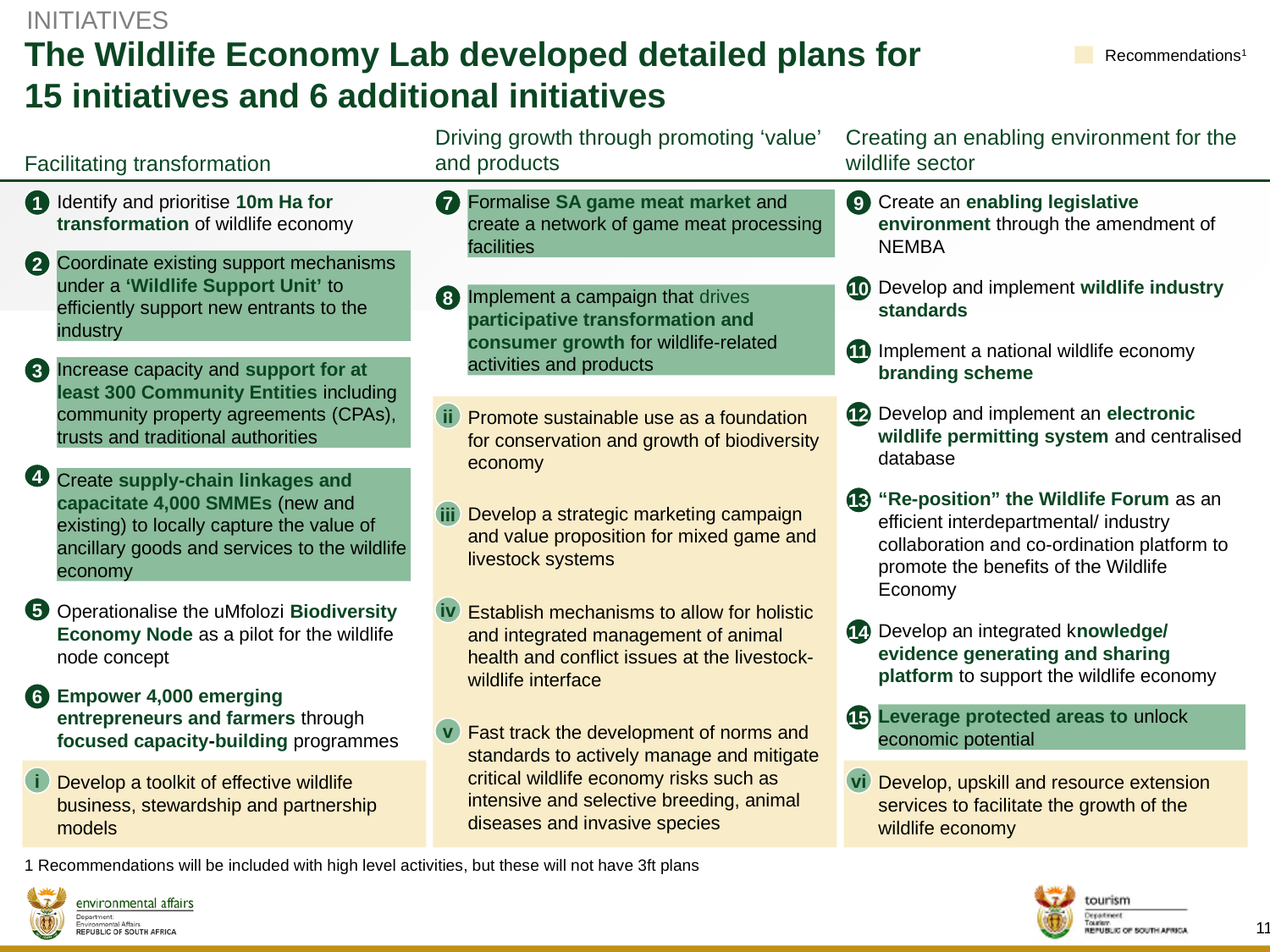

INITIATIVES
# The Wildlife Economy Lab developed detailed plans for 15 initiatives and 6 additional initiatives
Recommendations1

Driving growth through promoting ‘value’ and products
Creating an enabling environment for the wildlife sector
Facilitating transformation

7
9
1
Formalise SA game meat market and create a network of game meat processing facilities
Create an enabling legislative environment through the amendment of NEMBA
Identify and prioritise 10m Ha for transformation of wildlife economy
2
Coordinate existing support mechanisms under a ‘Wildlife Support Unit’ to efficiently support new entrants to the industry
10
Develop and implement wildlife industry standards
8
Implement a campaign that drives participative transformation and consumer growth for wildlife-related activities and products
11
Implement a national wildlife economy branding scheme
3
Increase capacity and support for at least 300 Community Entities including community property agreements (CPAs), trusts and traditional authorities

12
Develop and implement an electronic wildlife permitting system and centralised database
ii
Promote sustainable use as a foundation for conservation and growth of biodiversity economy
4
Create supply-chain linkages and capacitate 4,000 SMMEs (new and existing) to locally capture the value of ancillary goods and services to the wildlife economy
13
“Re-position” the Wildlife Forum as an efficient interdepartmental/ industry collaboration and co-ordination platform to promote the benefits of the Wildlife Economy
iii
Develop a strategic marketing campaign and value proposition for mixed game and livestock systems
iv
5
Operationalise the uMfolozi Biodiversity Economy Node as a pilot for the wildlife node concept
Establish mechanisms to allow for holistic and integrated management of animal health and conflict issues at the livestock-wildlife interface
14
Develop an integrated knowledge/
evidence generating and sharing platform to support the wildlife economy
6
Empower 4,000 emerging entrepreneurs and farmers through focused capacity-building programmes
15
Leverage protected areas to unlock economic potential
v
Fast track the development of norms and standards to actively manage and mitigate critical wildlife economy risks such as intensive and selective breeding, animal diseases and invasive species

i
vi
Develop a toolkit of effective wildlife business, stewardship and partnership models
Develop, upskill and resource extension services to facilitate the growth of the wildlife economy
1 Recommendations will be included with high level activities, but these will not have 3ft plans